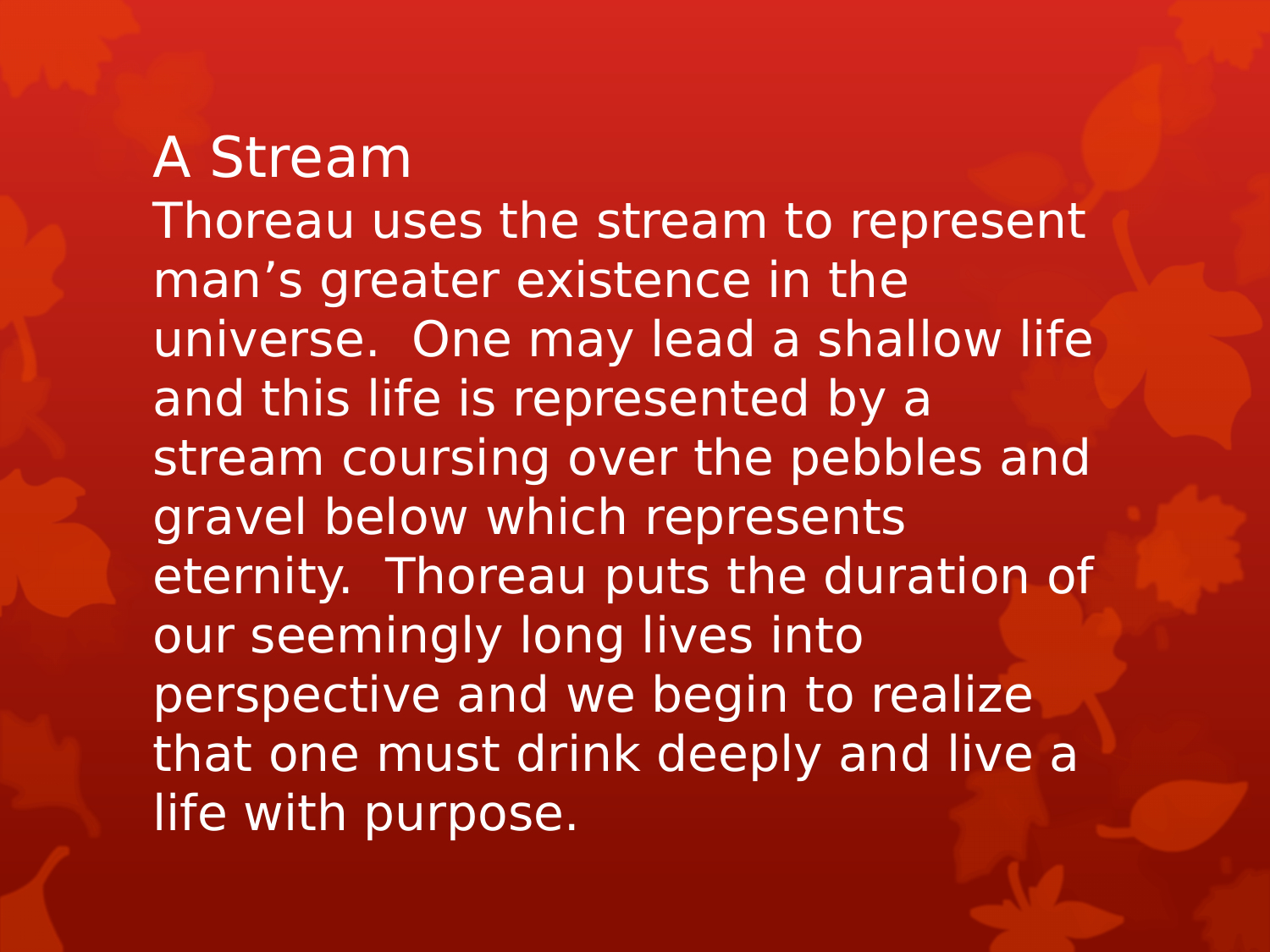

# A Stream Thoreau uses the stream to represent man’s greater existence in the universe.  One may lead a shallow life and this life is represented by a stream coursing over the pebbles and gravel below which represents eternity.  Thoreau puts the duration of our seemingly long lives into perspective and we begin to realize that one must drink deeply and live a life with purpose.